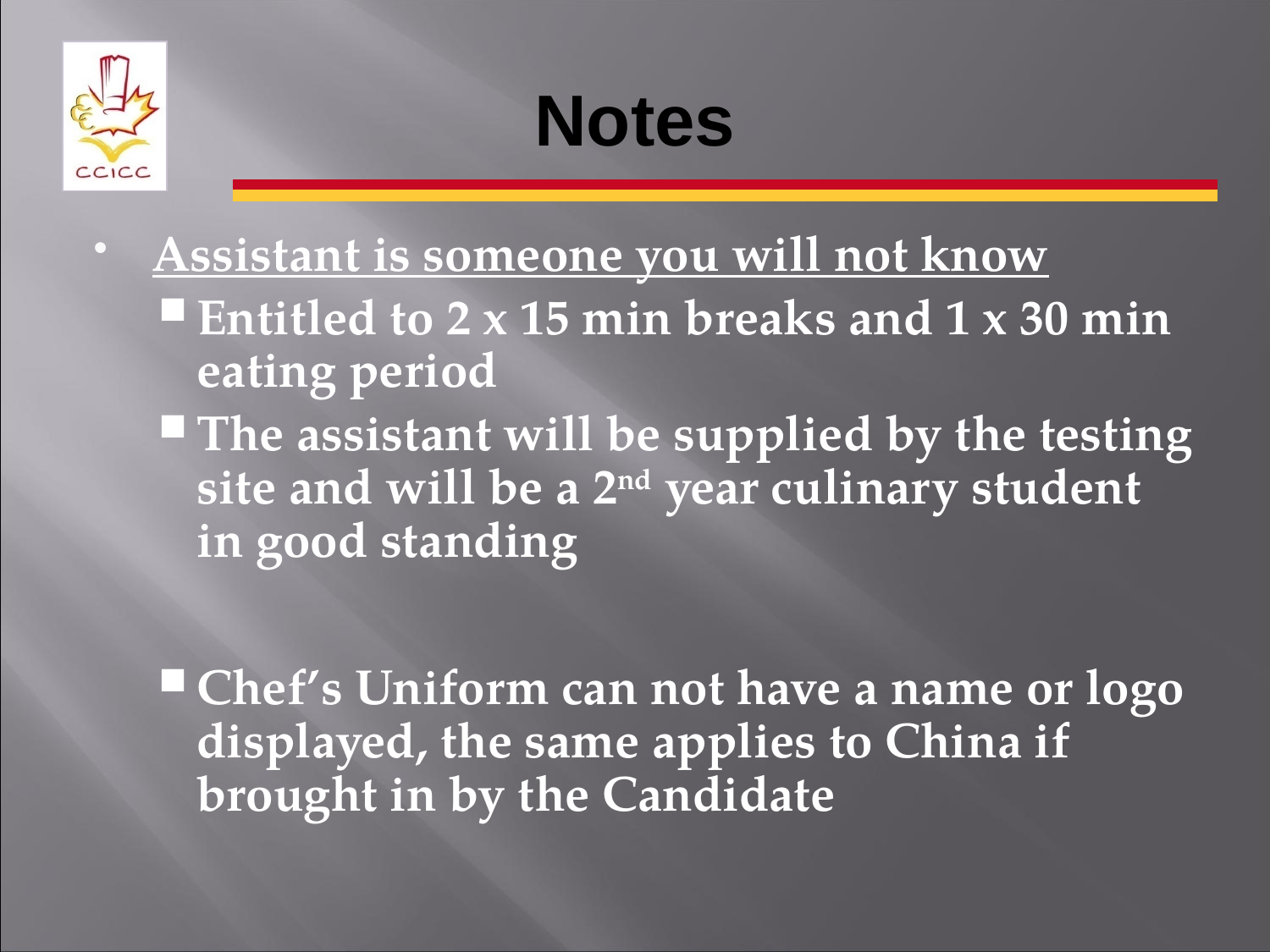

# Notes
Assistant is someone you will not know
Entitled to 2 x 15 min breaks and 1 x 30 min eating period
The assistant will be supplied by the testing site and will be a 2nd year culinary student in good standing

Chef’s Uniform can not have a name or logo displayed, the same applies to China if brought in by the Candidate